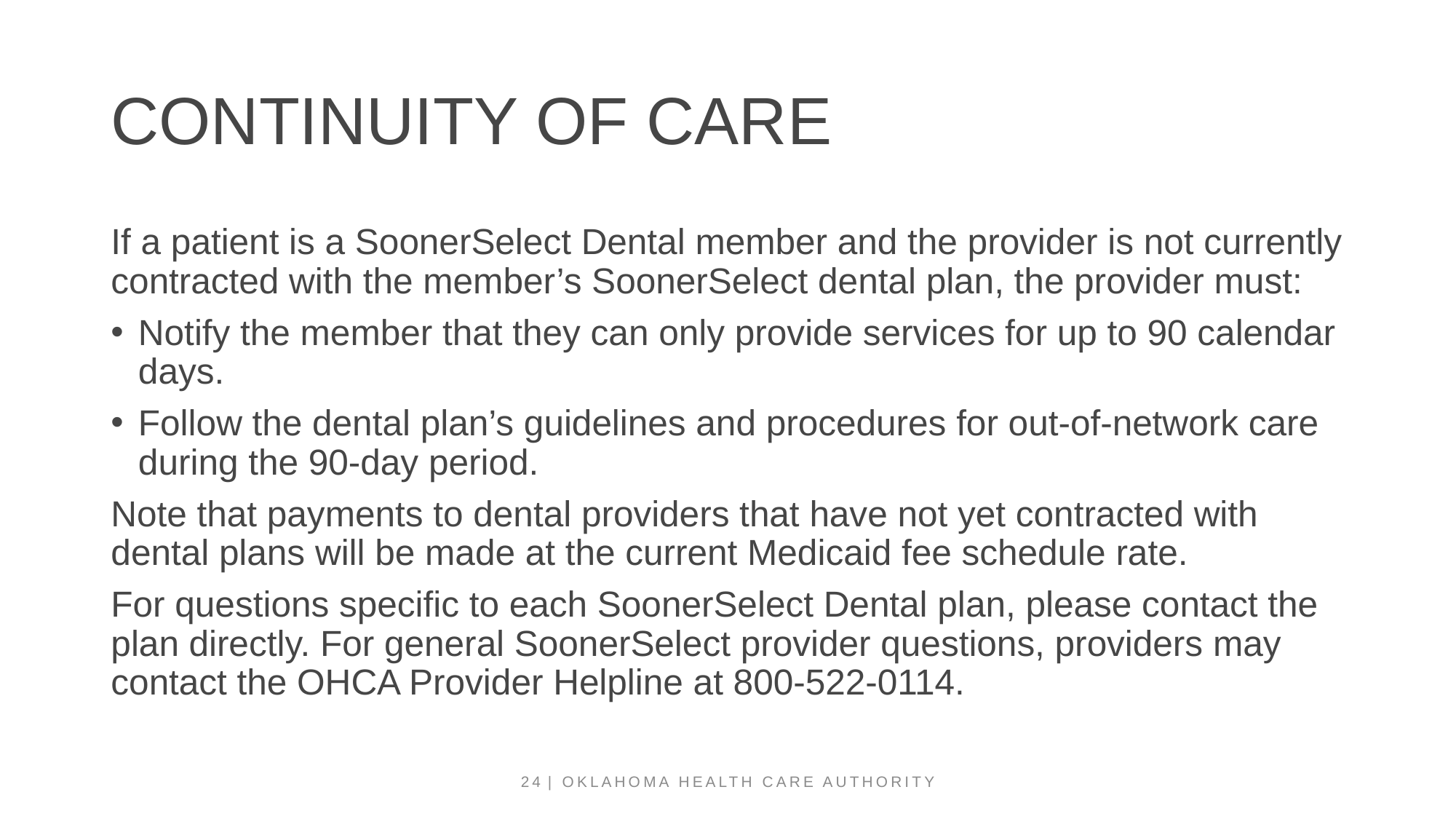

# Continuity of care
If a patient is a SoonerSelect Dental member and the provider is not currently contracted with the member’s SoonerSelect dental plan, the provider must:
Notify the member that they can only provide services for up to 90 calendar days.
Follow the dental plan’s guidelines and procedures for out-of-network care during the 90-day period.
Note that payments to dental providers that have not yet contracted with dental plans will be made at the current Medicaid fee schedule rate.
For questions specific to each SoonerSelect Dental plan, please contact the plan directly. For general SoonerSelect provider questions, providers may contact the OHCA Provider Helpline at 800-522-0114.